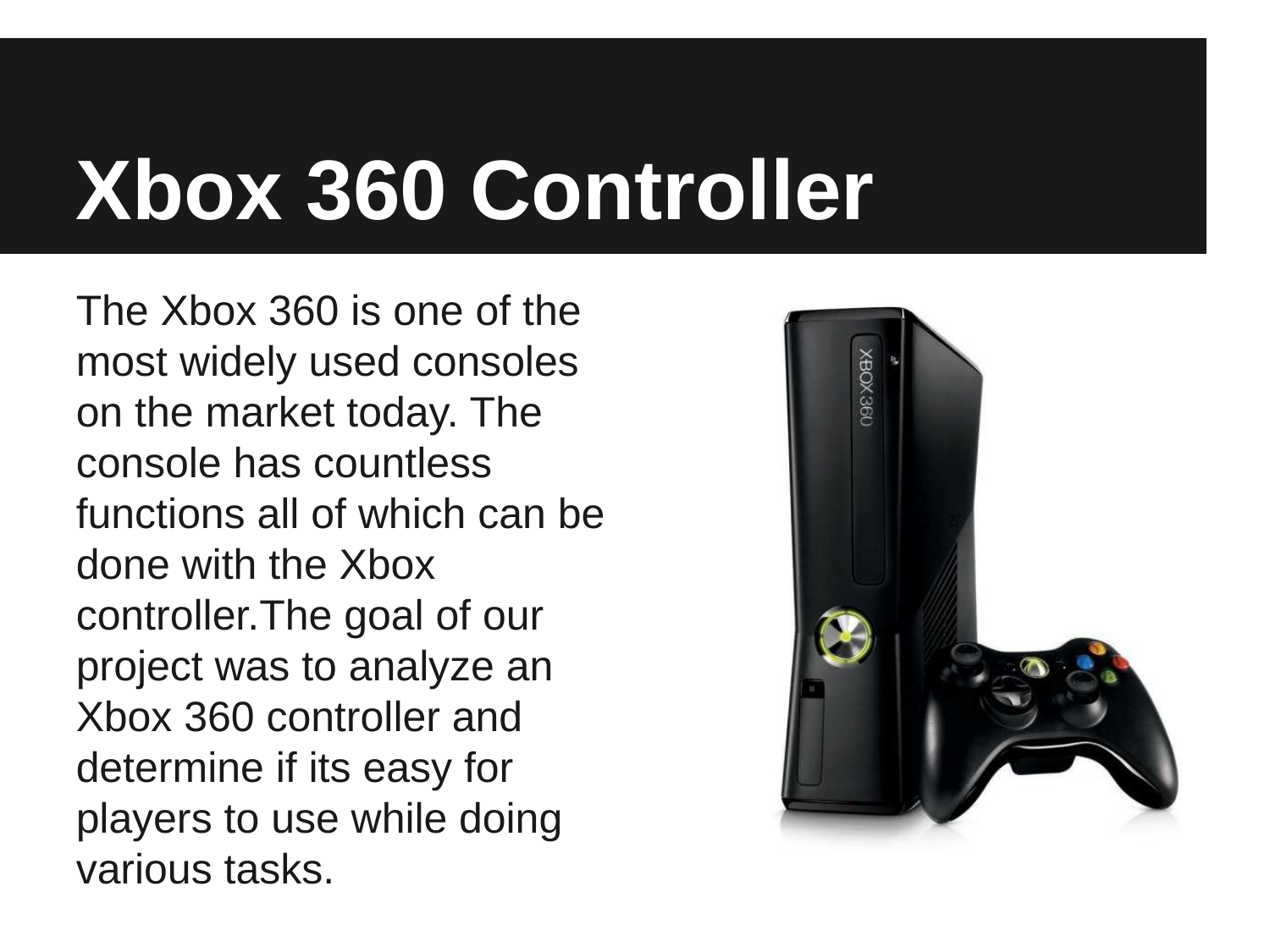

Xbox 360 Controller
The Xbox 360 is one of the most widely used consoles on the market today. The console has countless functions all of which can be done with the Xbox controller.The goal of our project was to analyze an Xbox 360 controller and determine if its easy for players to use while doing various tasks.